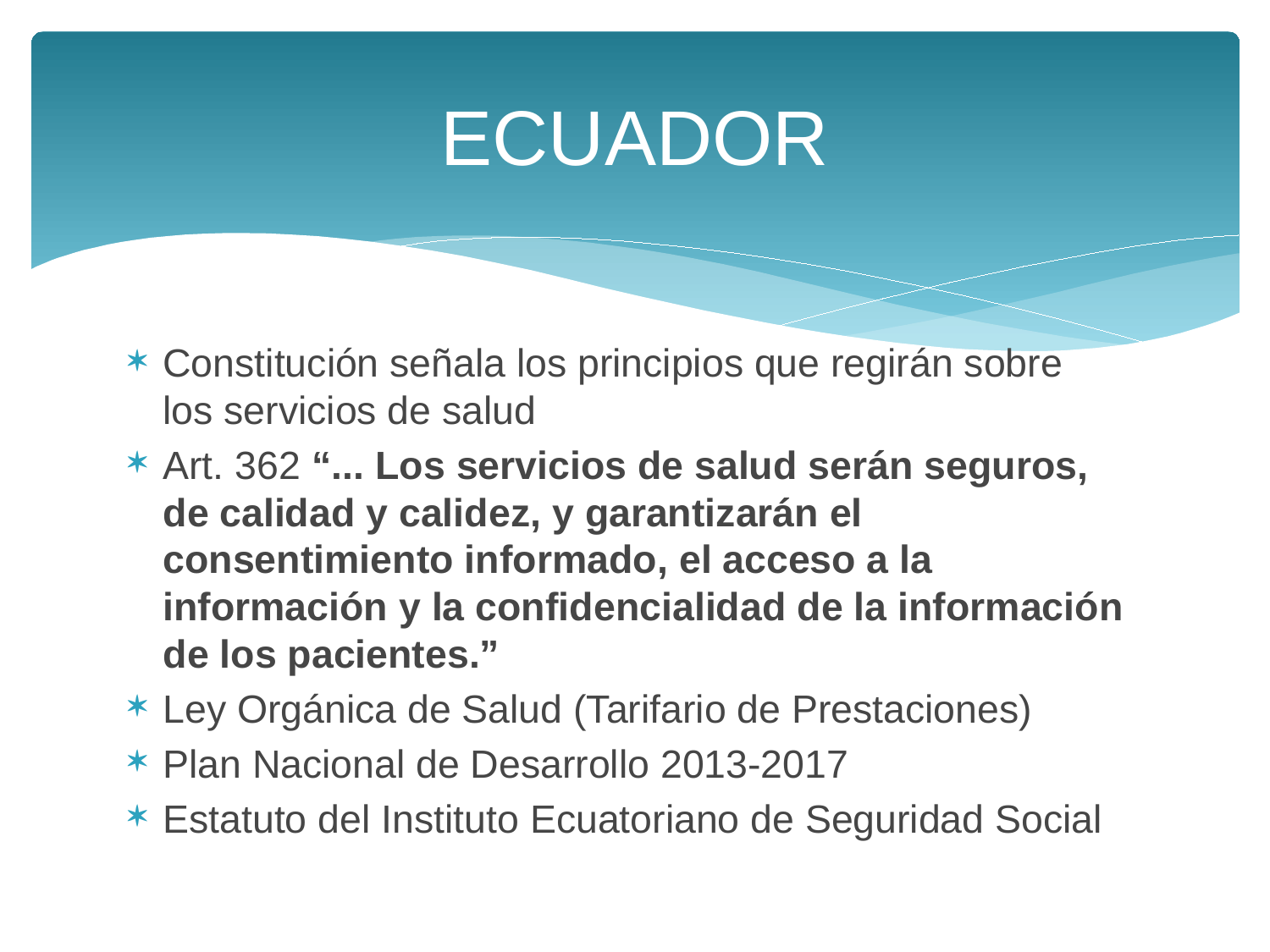

# ECUADOR
Constitución señala los principios que regirán sobre  los servicios de salud
Art. 362 “... Los servicios de salud serán seguros, de calidad y calidez, y garantizarán el consentimiento informado, el acceso a la información y la confidencialidad de la información de los pacientes.”
Ley Orgánica de Salud (Tarifario de Prestaciones)
Plan Nacional de Desarrollo 2013-2017
Estatuto del Instituto Ecuatoriano de Seguridad Social